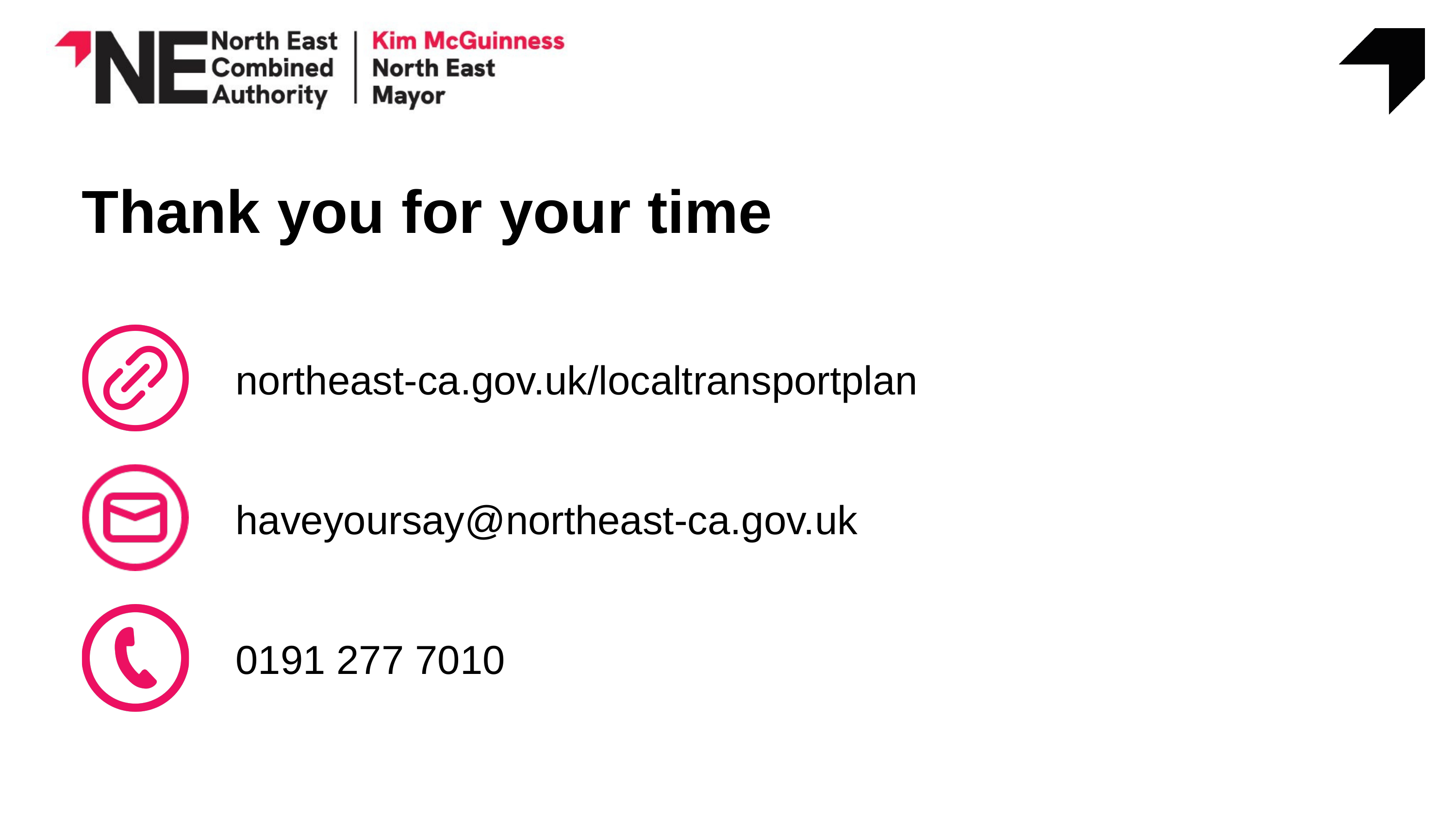

Thank you for your time

northeast-ca.gov.uk/localtransportplan

haveyoursay@northeast-ca.gov.uk

0191 277 7010